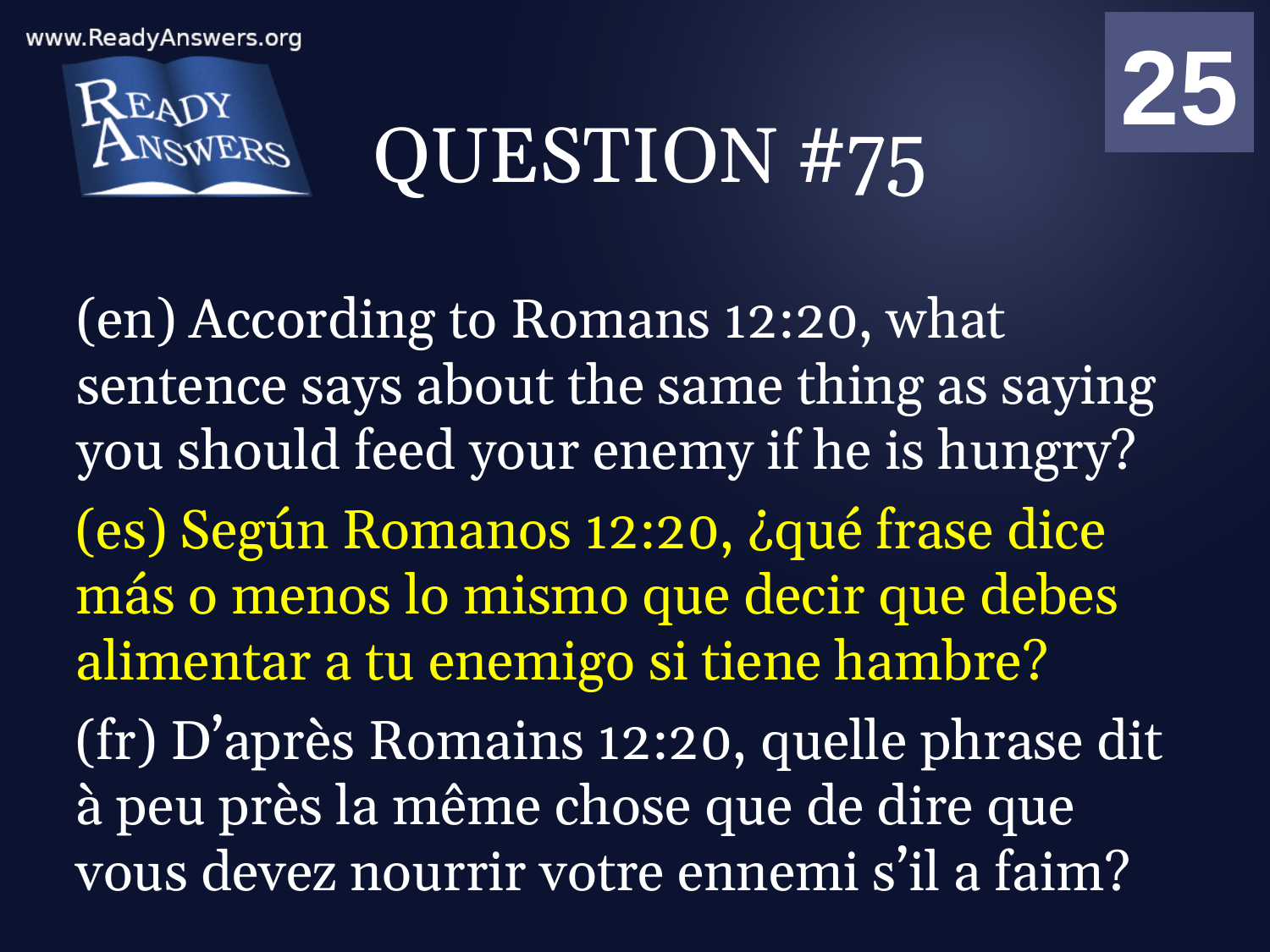

01
02
03
04
05
06
07
08
09
10
11
12
13
14
15
16
17
18
19
20
21
22
23
24
25
00
# QUESTION #75
(en) According to Romans 12:20, what sentence says about the same thing as saying you should feed your enemy if he is hungry?
(es) Según Romanos 12:20, ¿qué frase dice más o menos lo mismo que decir que debes alimentar a tu enemigo si tiene hambre?
(fr) D’après Romains 12:20, quelle phrase dit à peu près la même chose que de dire que vous devez nourrir votre ennemi s’il a faim?